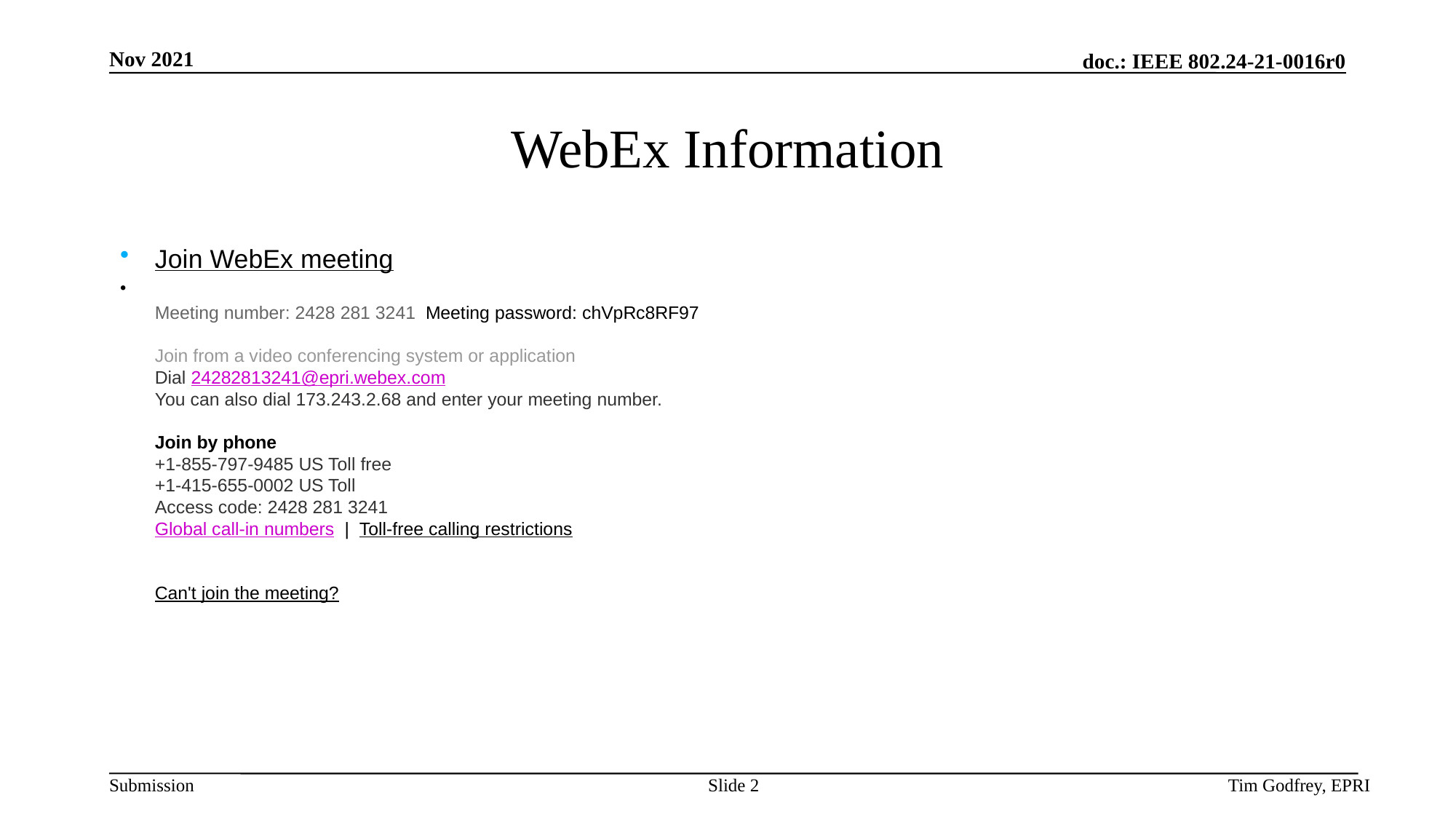

# WebEx Information
Join WebEx meeting
Meeting number: 2428 281 3241  Meeting password: chVpRc8RF97   
Join from a video conferencing system or application
Dial 24282813241@epri.webex.com 
You can also dial 173.243.2.68 and enter your meeting number.  
 
Join by phone 
+1-855-797-9485 US Toll free 
+1-415-655-0002 US Toll 
Access code: 2428 281 3241 
Global call-in numbers  |  Toll-free calling restrictions  
 
 
Can't join the meeting?
Slide 2
Tim Godfrey, EPRI